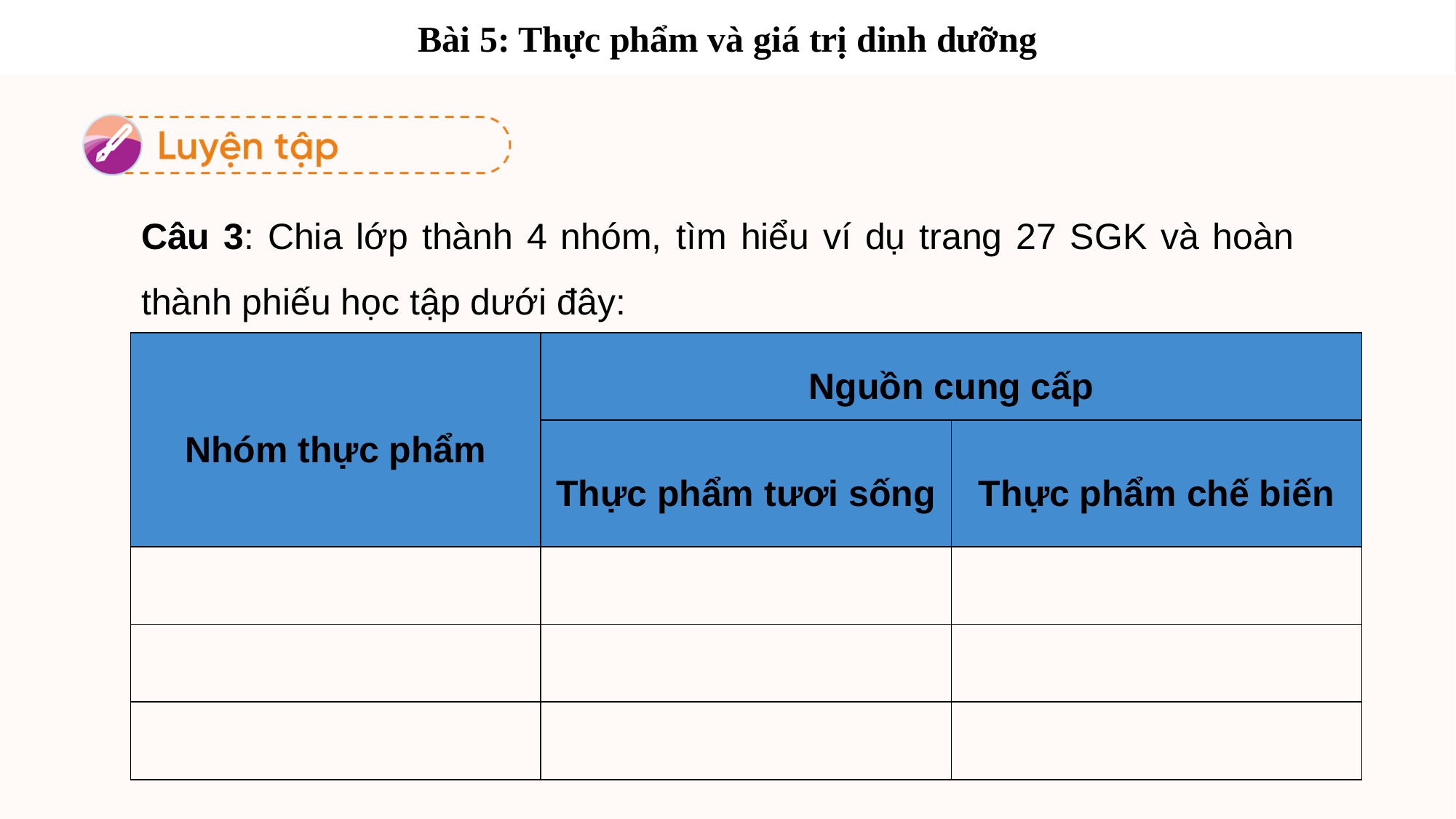

Bài 5: Thực phẩm và giá trị dinh dưỡng
Câu 3: Chia lớp thành 4 nhóm, tìm hiểu ví dụ trang 27 SGK và hoàn thành phiếu học tập dưới đây:
| Nhóm thực phẩm | Nguồn cung cấp |  |
| --- | --- | --- |
|  | Thực phẩm tươi sống | Thực phẩm chế biến |
|  |  |  |
|  |  |  |
|  |  |  |